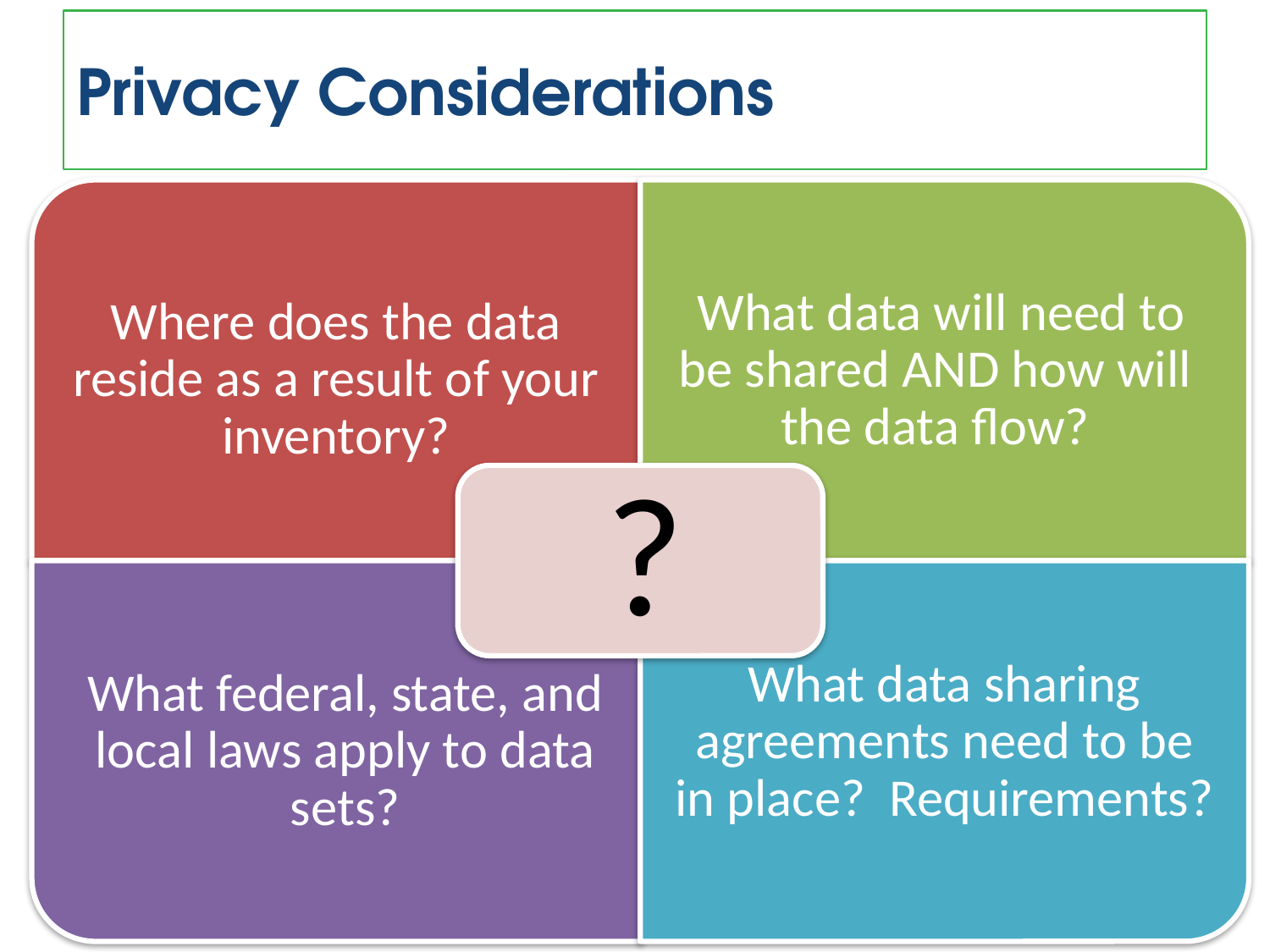

# Privacy Considerations

Where does the data reside as a result of your inventory?
 What data will need to be shared AND how will the data flow?
What federal, state, and local laws apply to data sets?
What data sharing agreements need to be in place?  Requirements?
?